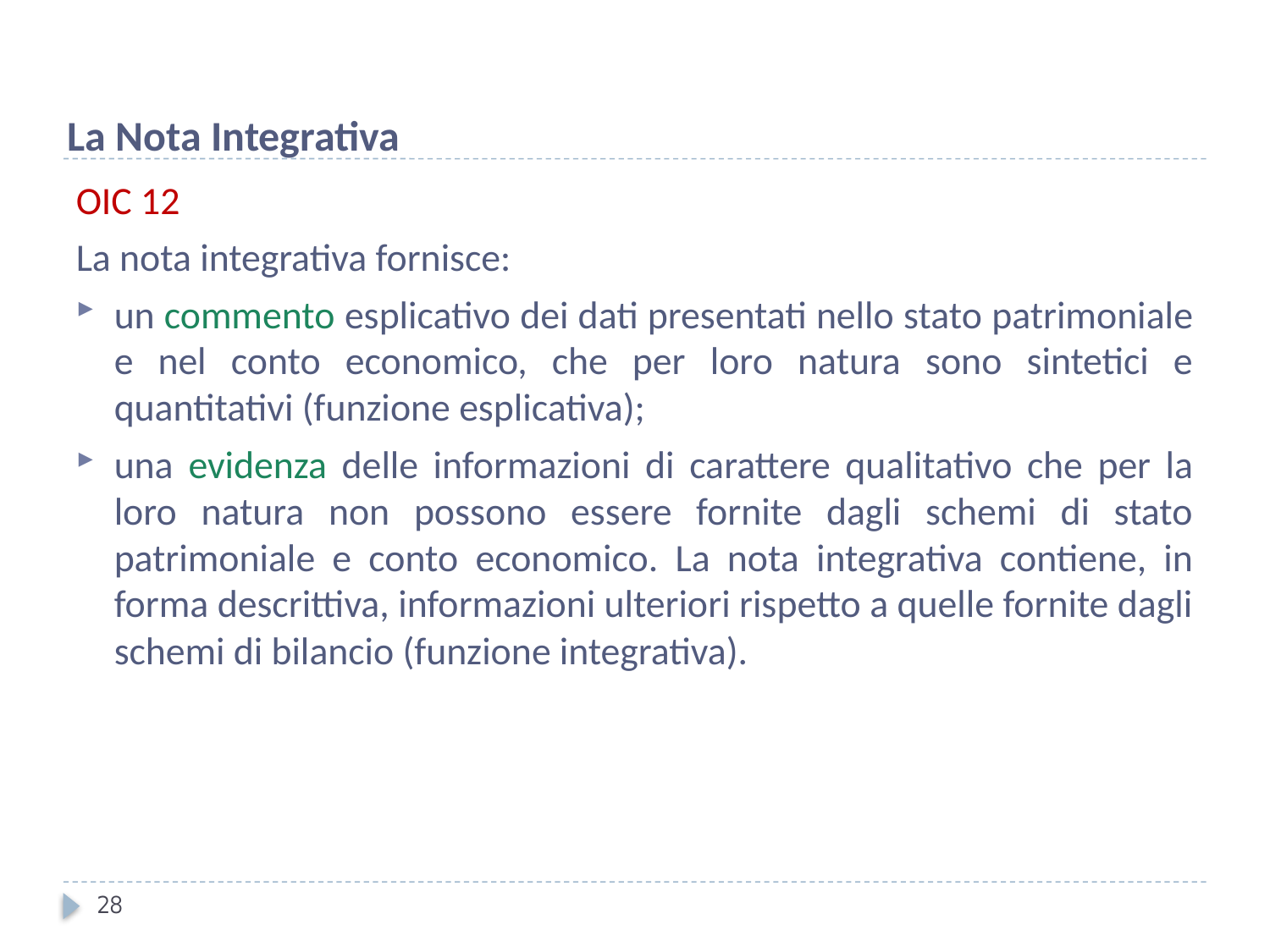

La Nota Integrativa
OIC 12
La nota integrativa fornisce:
un commento esplicativo dei dati presentati nello stato patrimoniale e nel conto economico, che per loro natura sono sintetici e quantitativi (funzione esplicativa);
una evidenza delle informazioni di carattere qualitativo che per la loro natura non possono essere fornite dagli schemi di stato patrimoniale e conto economico. La nota integrativa contiene, in forma descrittiva, informazioni ulteriori rispetto a quelle fornite dagli schemi di bilancio (funzione integrativa).

28